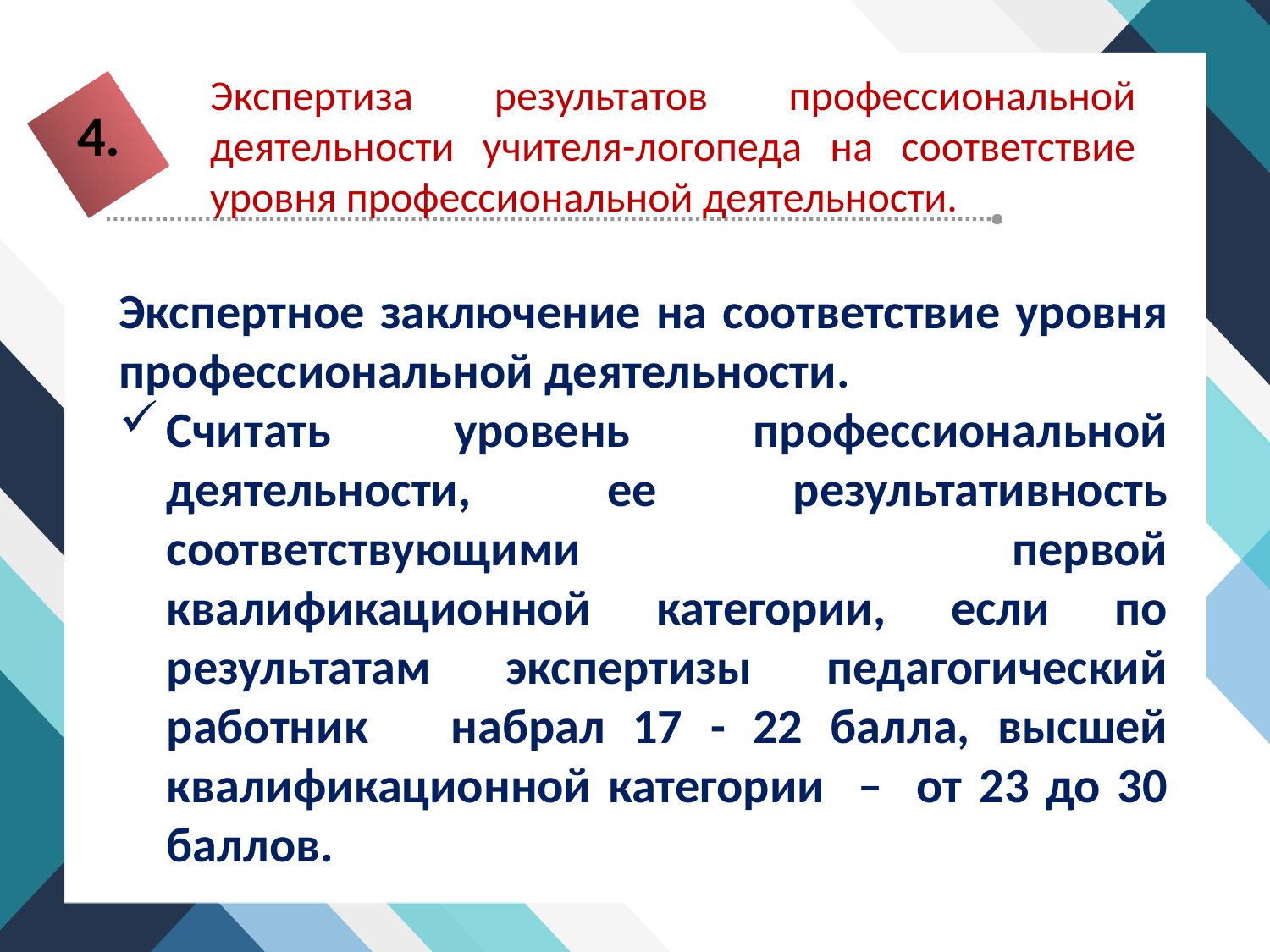

Экспертиза результатов профессиональной деятельности учителя-логопеда на соответствие уровня профессиональной деятельности.

4.

Экспертное заключение на соответствие уровня профессиональной деятельности.
Считать уровень профессиональной деятельности, ее результативность соответствующими первой квалификационной категории, если по результатам экспертизы педагогический работник   набрал 17 - 22 балла, высшей квалификационной категории  –  от 23 до 30 баллов.